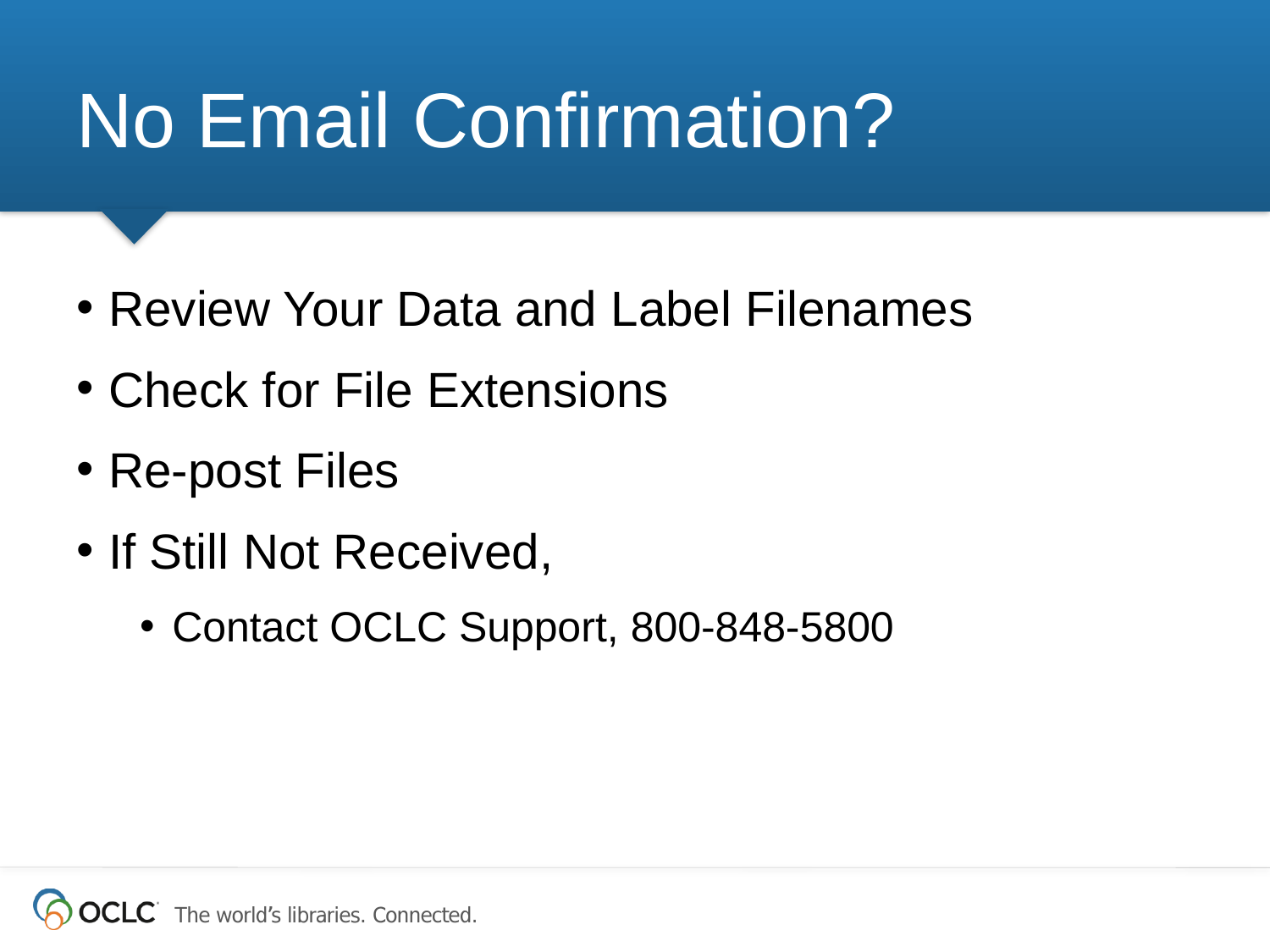

# No Email Confirmation?
Review Your Data and Label Filenames
Check for File Extensions
Re-post Files
If Still Not Received,
Contact OCLC Support, 800-848-5800